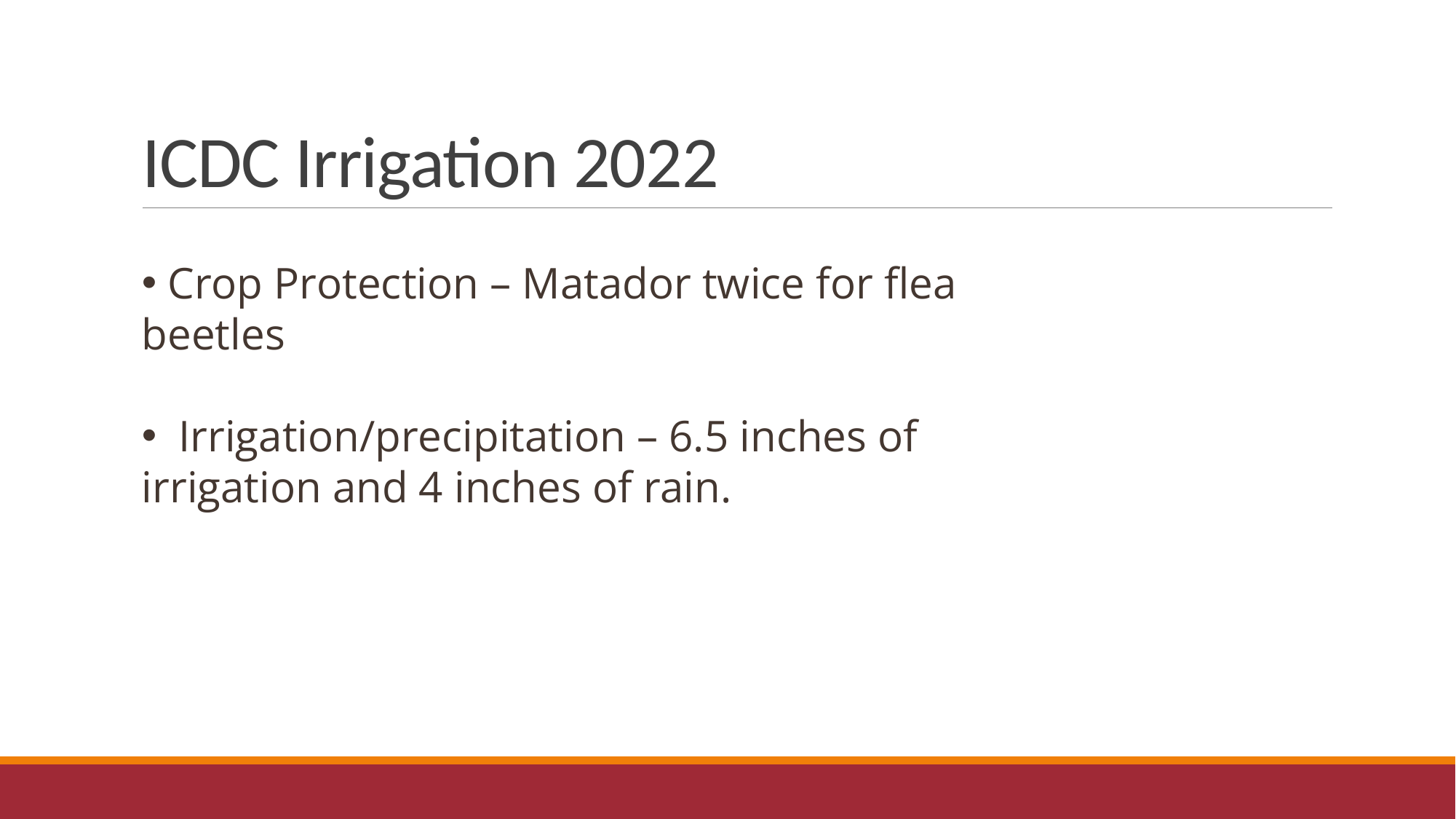

# ICDC Irrigation 2022

 Crop Protection – Matador twice for flea beetles

  Irrigation/precipitation – 6.5 inches of irrigation and 4 inches of rain.